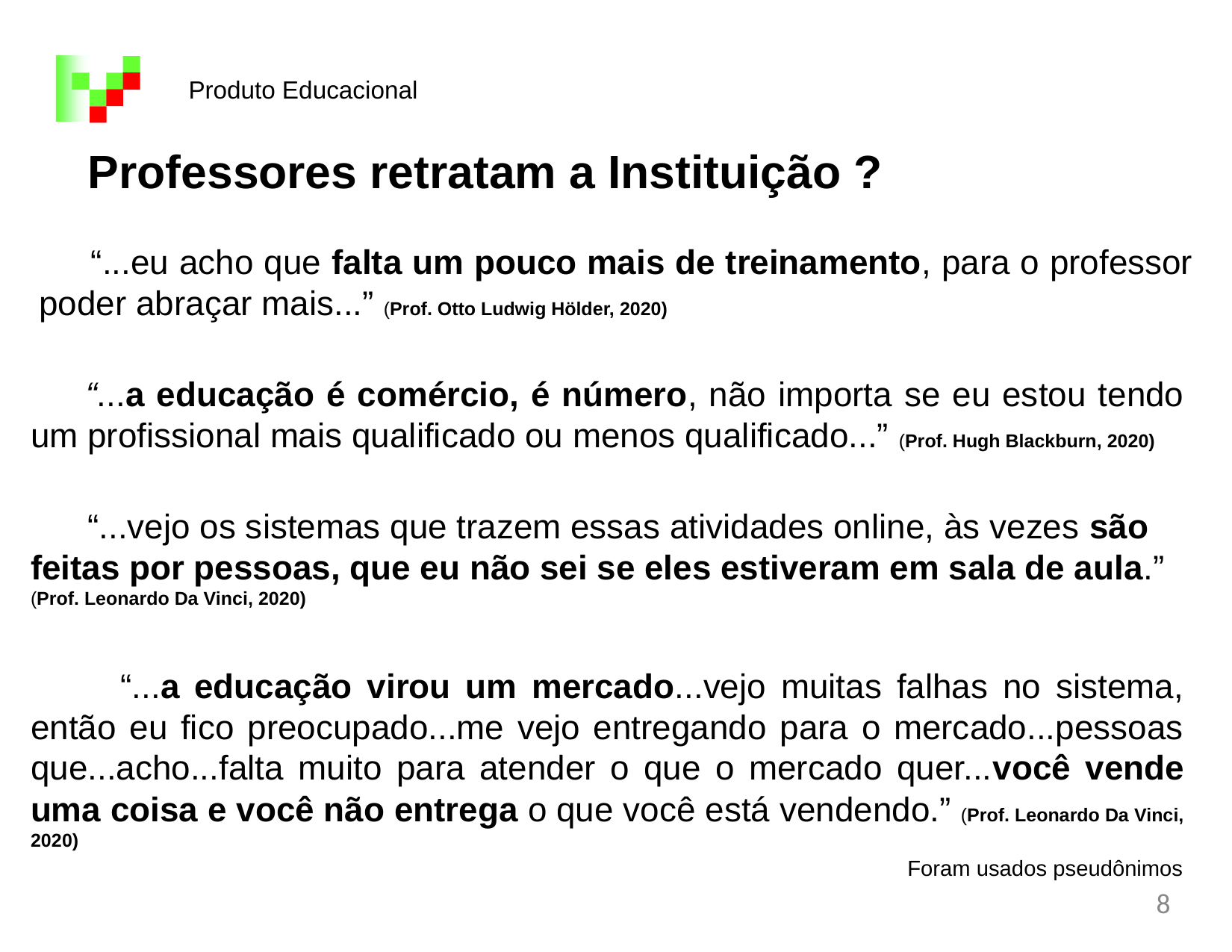

Produto Educacional
Professores retratam a Instituição ?
     “...eu acho que falta um pouco mais de treinamento, para o professor poder abraçar mais...” (Prof. Otto Ludwig Hölder, 2020)
“...a educação é comércio, é número, não importa se eu estou tendo um profissional mais qualificado ou menos qualificado...” (Prof. Hugh Blackburn, 2020)
      “...vejo os sistemas que trazem essas atividades online, às vezes são feitas por pessoas, que eu não sei se eles estiveram em sala de aula.” (Prof. Leonardo Da Vinci, 2020)
      “...a educação virou um mercado...vejo muitas falhas no sistema, então eu fico preocupado...me vejo entregando para o mercado...pessoas que...acho...falta muito para atender o que o mercado quer...você vende uma coisa e você não entrega o que você está vendendo.” (Prof. Leonardo Da Vinci, 2020)
Foram usados pseudônimos
8